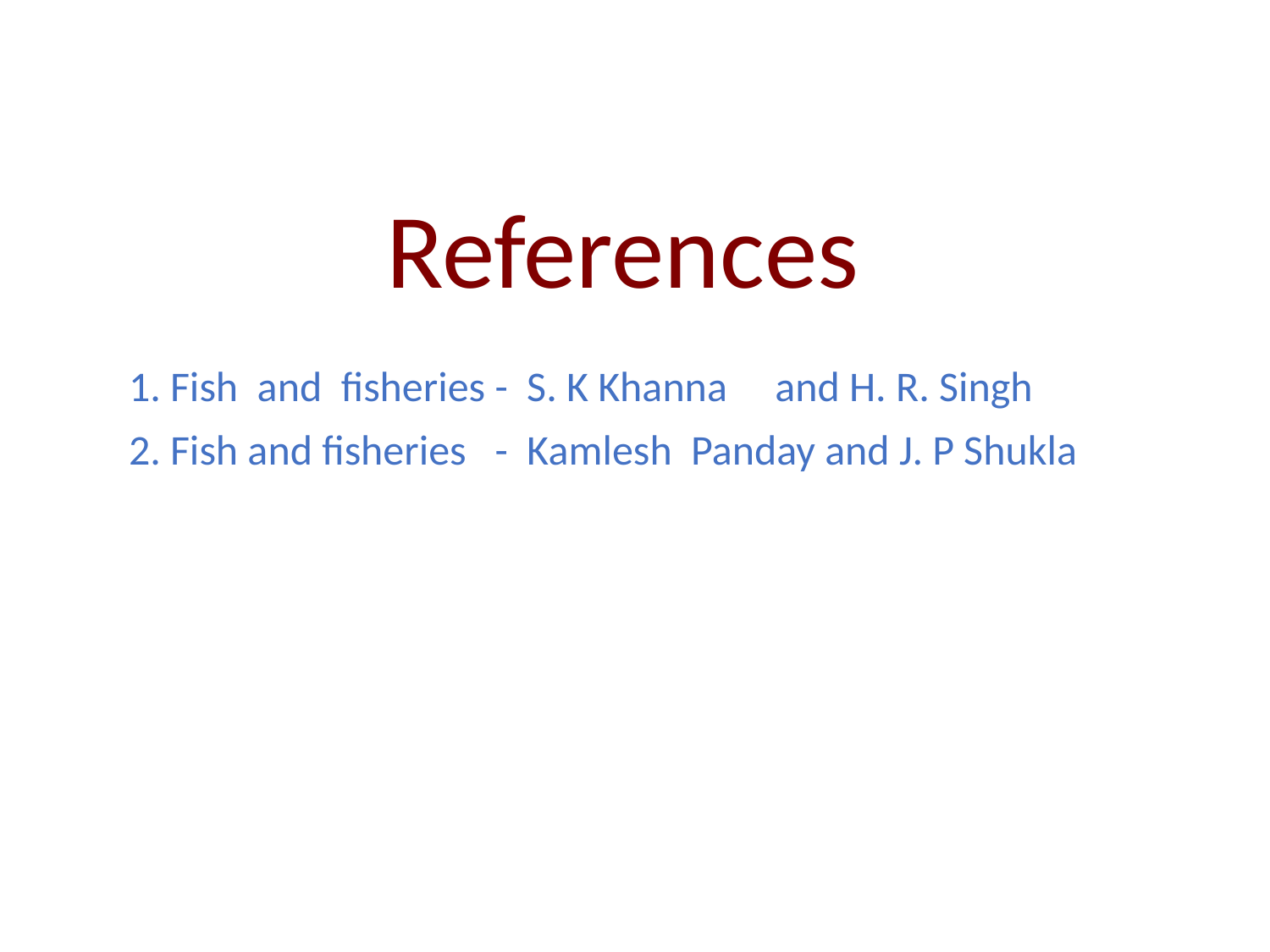

# References
1. Fish  and  fisheries -  S. K Khanna     and H. R. Singh
2. Fish and fisheries   -  Kamlesh  Panday and J. P Shukla